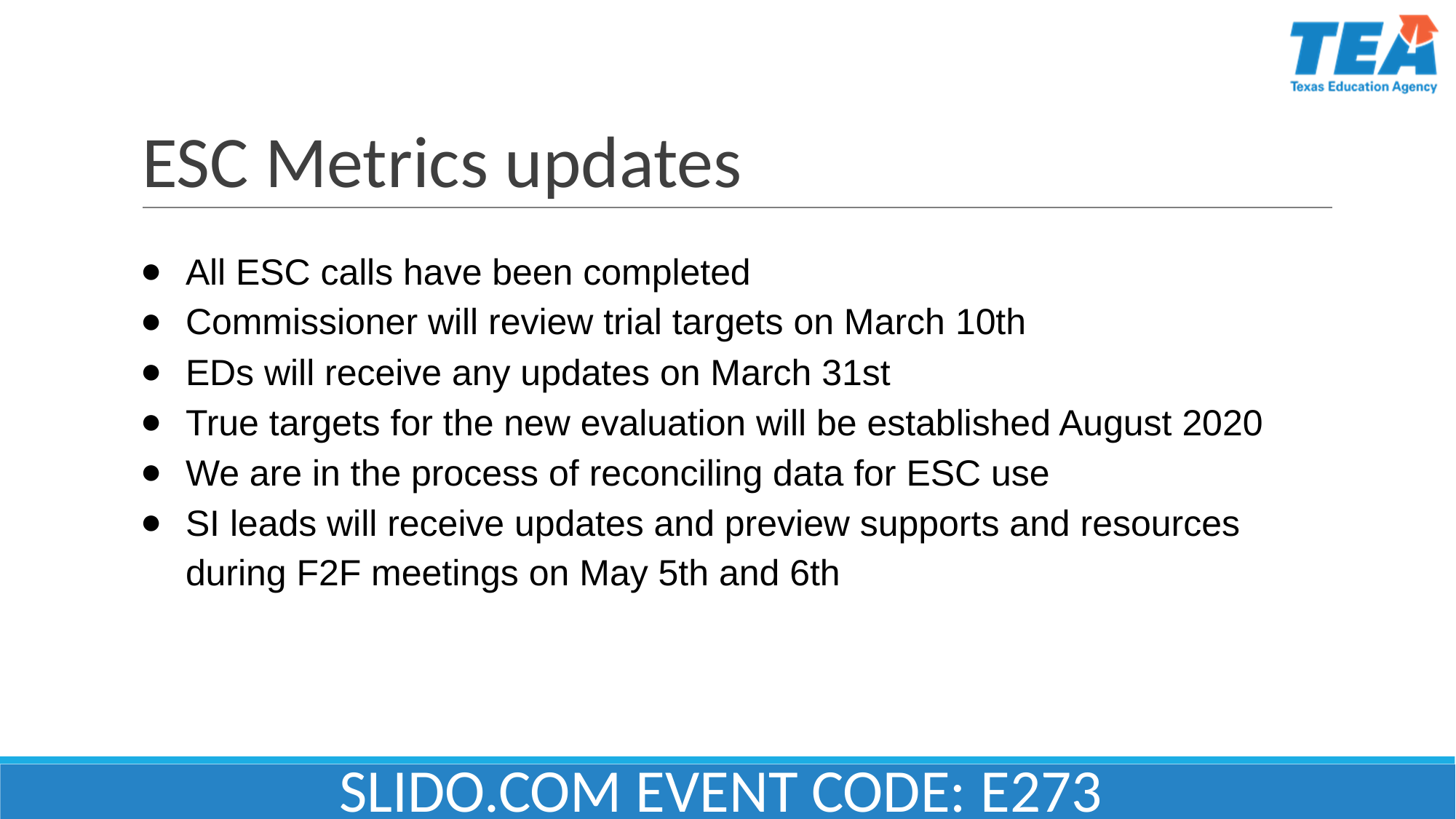

# ESC Metrics updates
All ESC calls have been completed
Commissioner will review trial targets on March 10th
EDs will receive any updates on March 31st
True targets for the new evaluation will be established August 2020
We are in the process of reconciling data for ESC use
SI leads will receive updates and preview supports and resources during F2F meetings on May 5th and 6th
SLIDO.COM EVENT CODE: E273